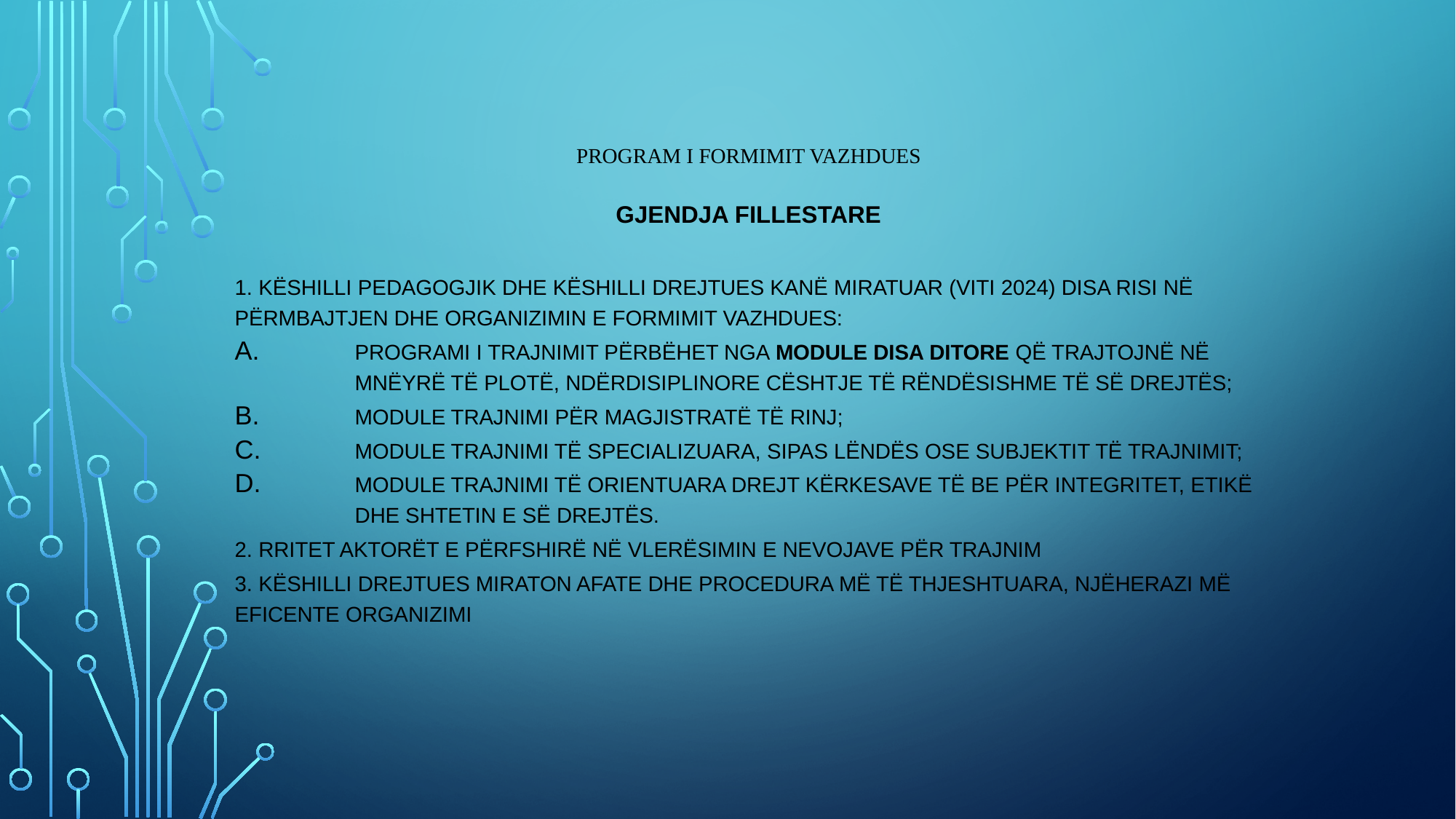

# program I formimit vazhdues
Gjendja fillestare

1. Këshilli pedagogjik dhe këshilli drejtues kanë miratuar (viti 2024) disa risi në përmbajtjen dhe organizimin e formimit vazhdues:
Programi I trajnimit përbëhet nga module disa ditore që trajtojnë në mnëyrë të plotë, ndërdisiplinore cështje të rëndësishme të së drejtës;
Module trajnimi për magjistratë të rinj;
Module trajnimi të specializuara, sipas lëndës ose subjektit të trajnimit;
Module trajnimi të orientuara drejt kërkesave të be për integritet, etikë dhe shtetin e së drejtës.
2. Rritet aktorët e përfshirë në vlerësimin e nevojave për trajnim
3. Këshilli drejtues miraton afate dhe procedura më të thjeshtuara, njëherazi më eficente organizimi